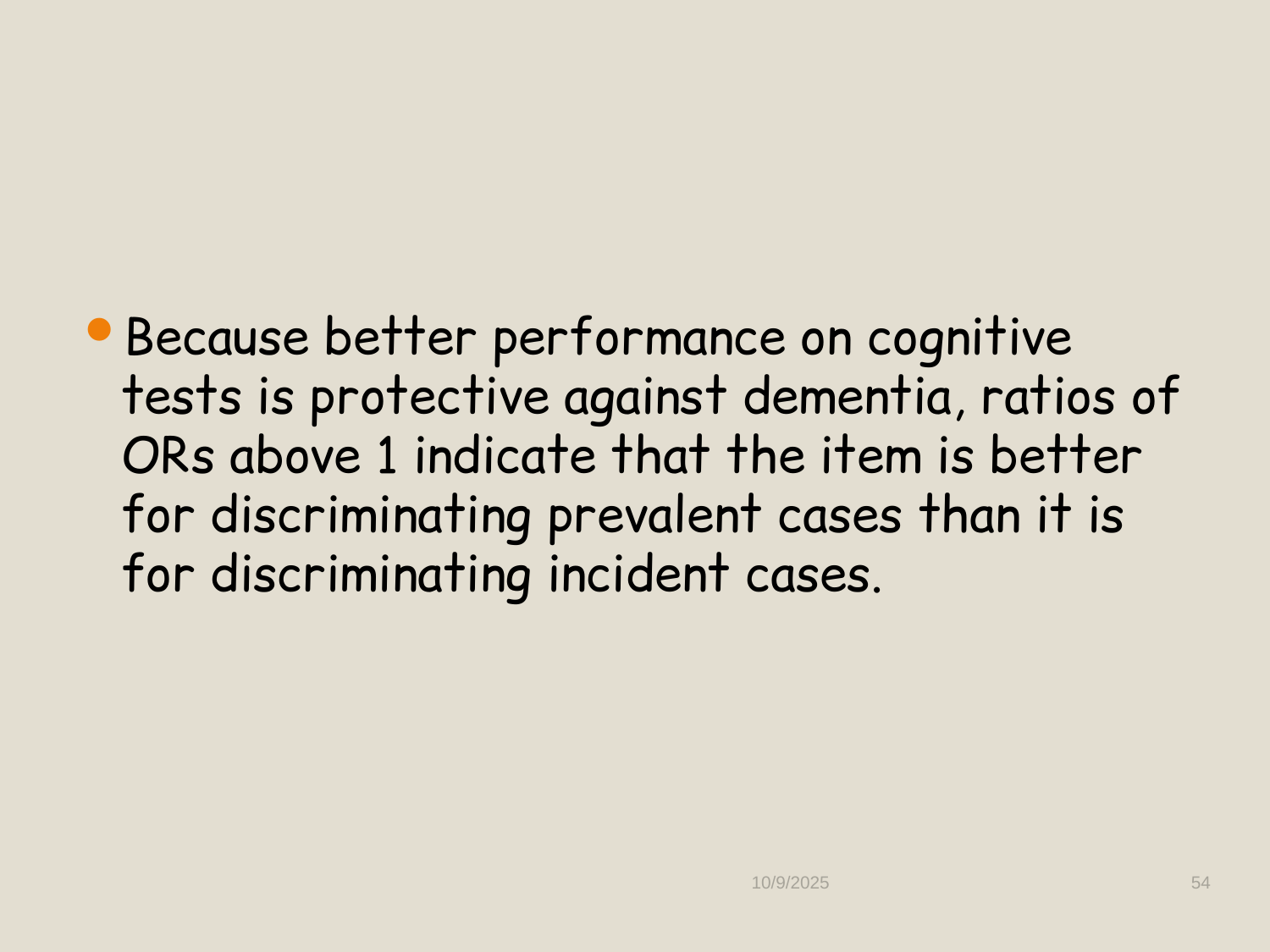

#
Because better performance on cognitive tests is protective against dementia, ratios of ORs above 1 indicate that the item is better for discriminating prevalent cases than it is for discriminating incident cases.
10/9/2025
54